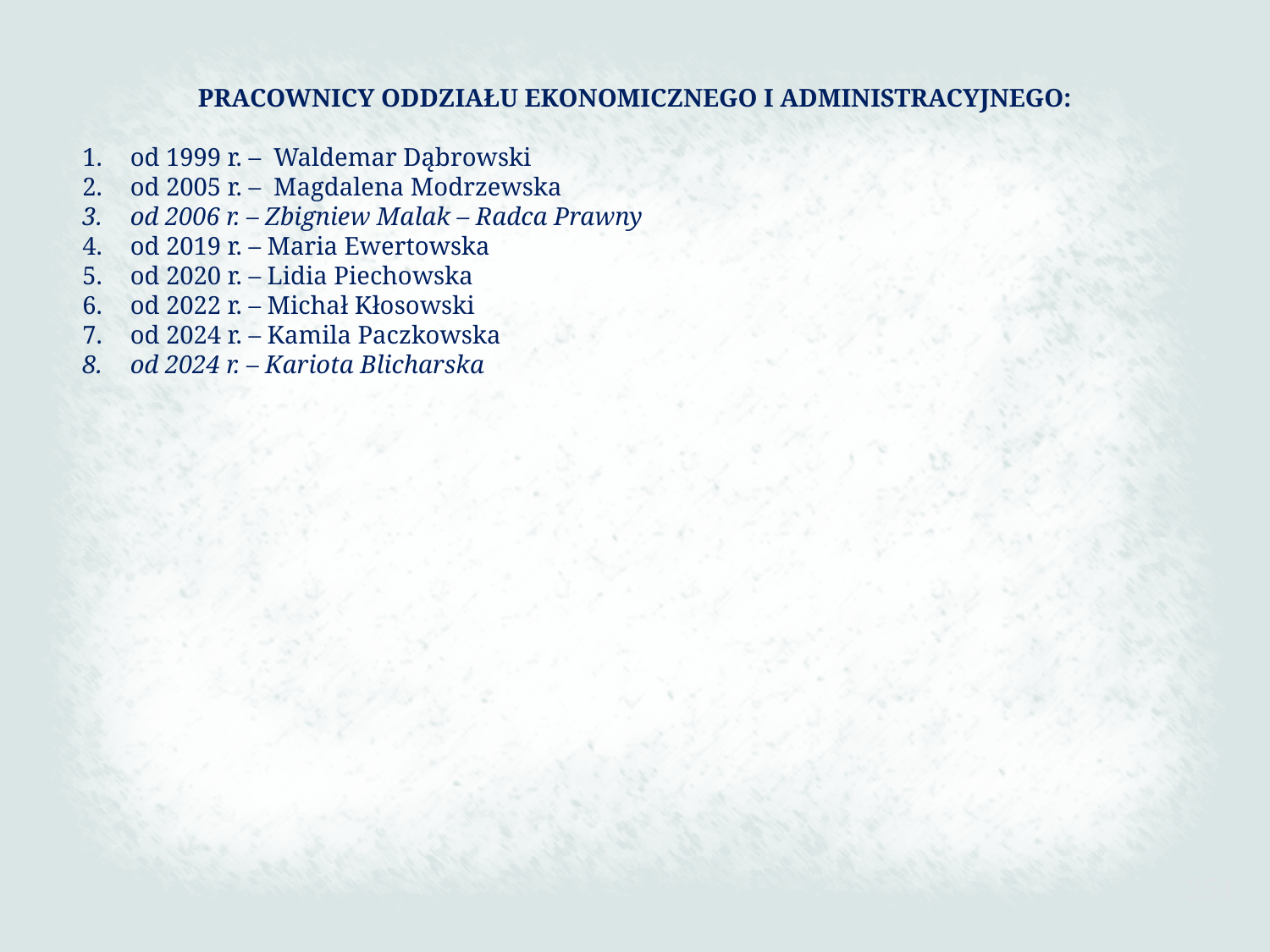

PRACOWNICY ODDZIAŁU EKONOMICZNEGO I ADMINISTRACYJNEGO:

od 1999 r. –  Waldemar Dąbrowski
od 2005 r. –  Magdalena Modrzewska
od 2006 r. – Zbigniew Malak – Radca Prawny
od 2019 r. – Maria Ewertowska
od 2020 r. – Lidia Piechowska
od 2022 r. – Michał Kłosowski
od 2024 r. – Kamila Paczkowska
od 2024 r. – Kariota Blicharska

254